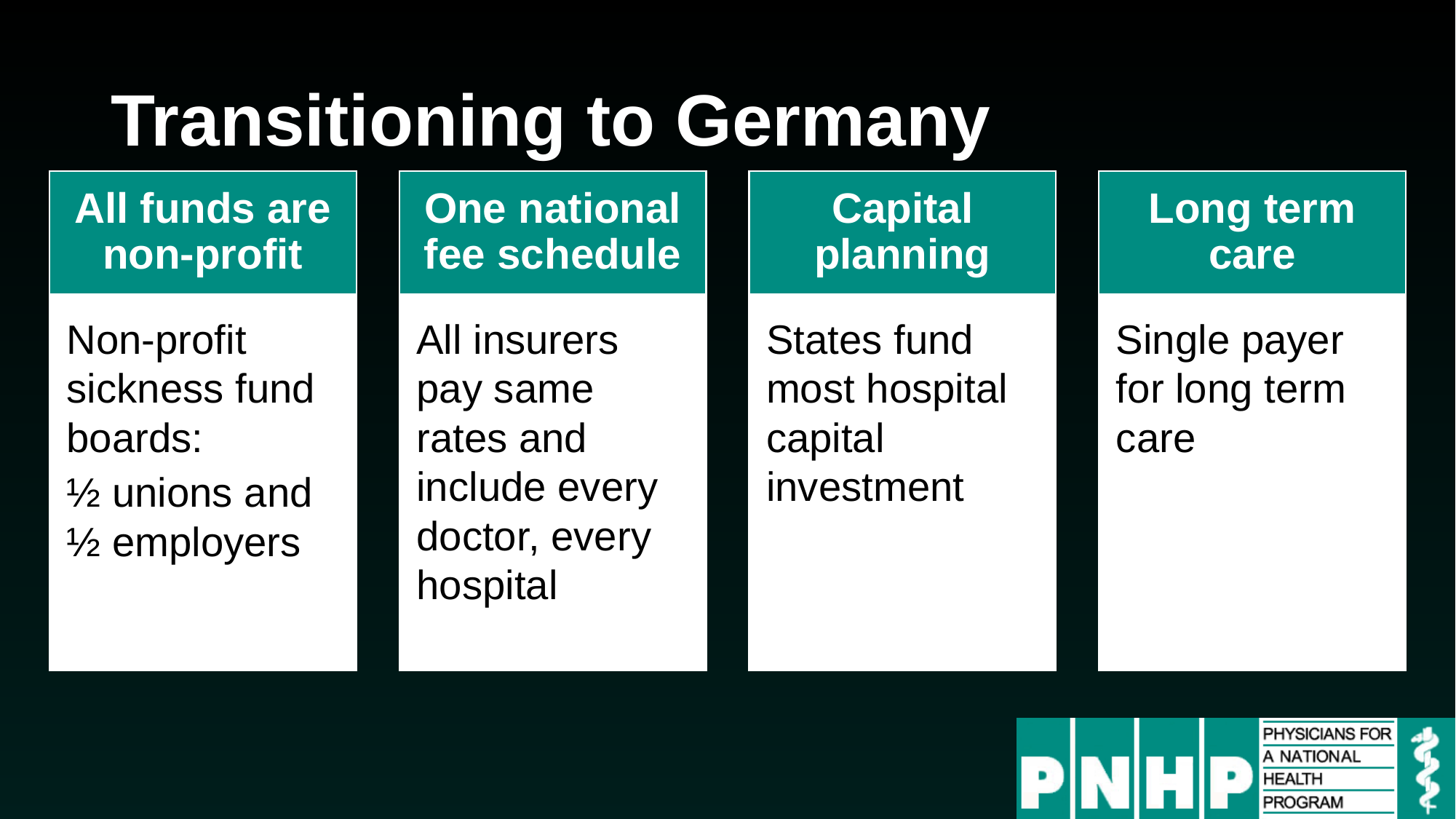

# Transitioning to Germany
All funds are non-profit
One national fee schedule
Capital planning
Long term care
Non-profit sickness fund boards:
½ unions and ½ employers
All insurers pay same rates and include every doctor, every hospital
States fund most hospital capital investment
Single payer for long term care